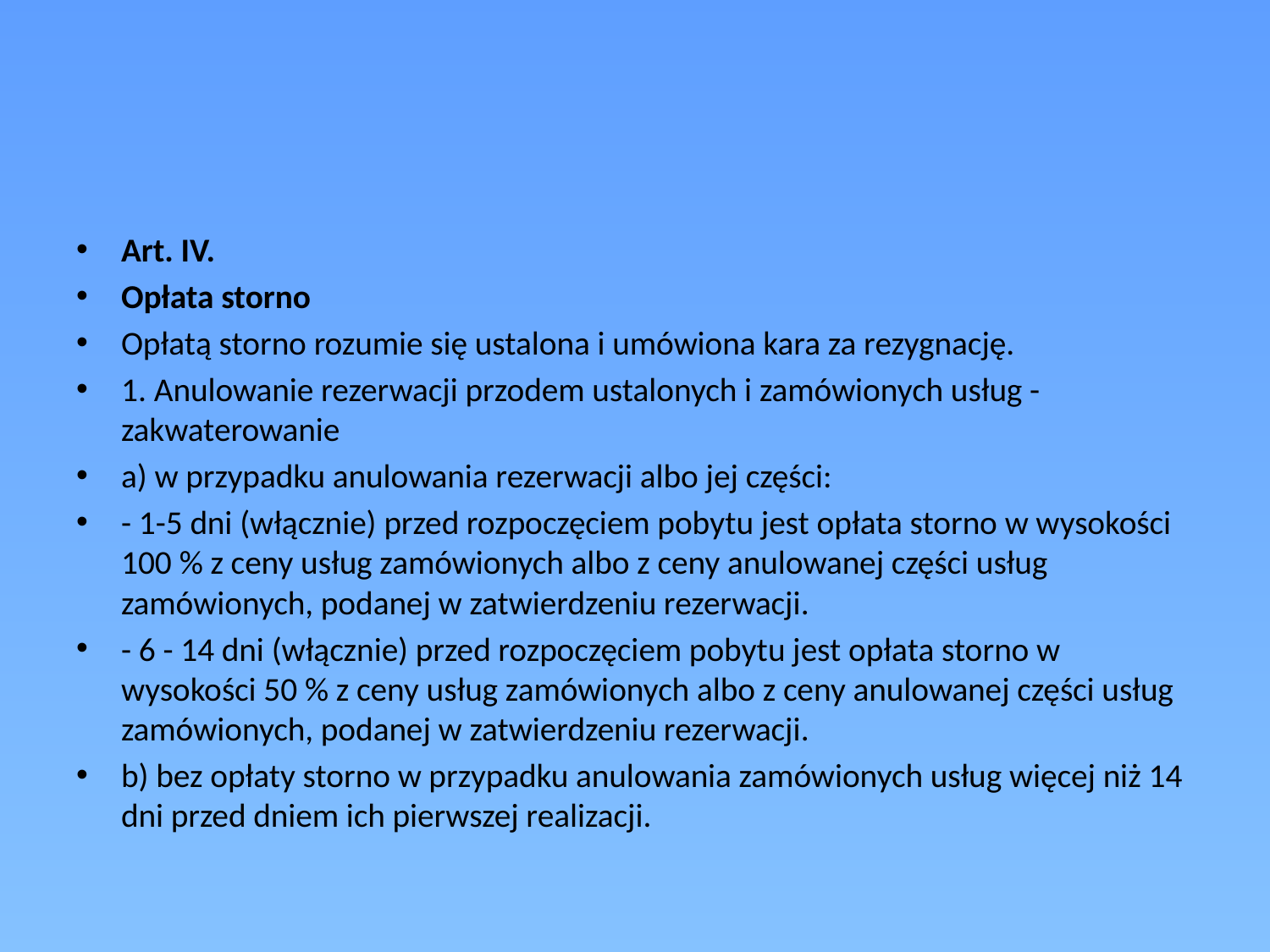

#
Art. IV.
Opłata storno
Opłatą storno rozumie się ustalona i umówiona kara za rezygnację.
1. Anulowanie rezerwacji przodem ustalonych i zamówionych usług - zakwaterowanie
a) w przypadku anulowania rezerwacji albo jej części:
- 1-5 dni (włącznie) przed rozpoczęciem pobytu jest opłata storno w wysokości 100 % z ceny usług zamówionych albo z ceny anulowanej części usług zamówionych, podanej w zatwierdzeniu rezerwacji.
- 6 - 14 dni (włącznie) przed rozpoczęciem pobytu jest opłata storno w wysokości 50 % z ceny usług zamówionych albo z ceny anulowanej części usług zamówionych, podanej w zatwierdzeniu rezerwacji.
b) bez opłaty storno w przypadku anulowania zamówionych usług więcej niż 14 dni przed dniem ich pierwszej realizacji.